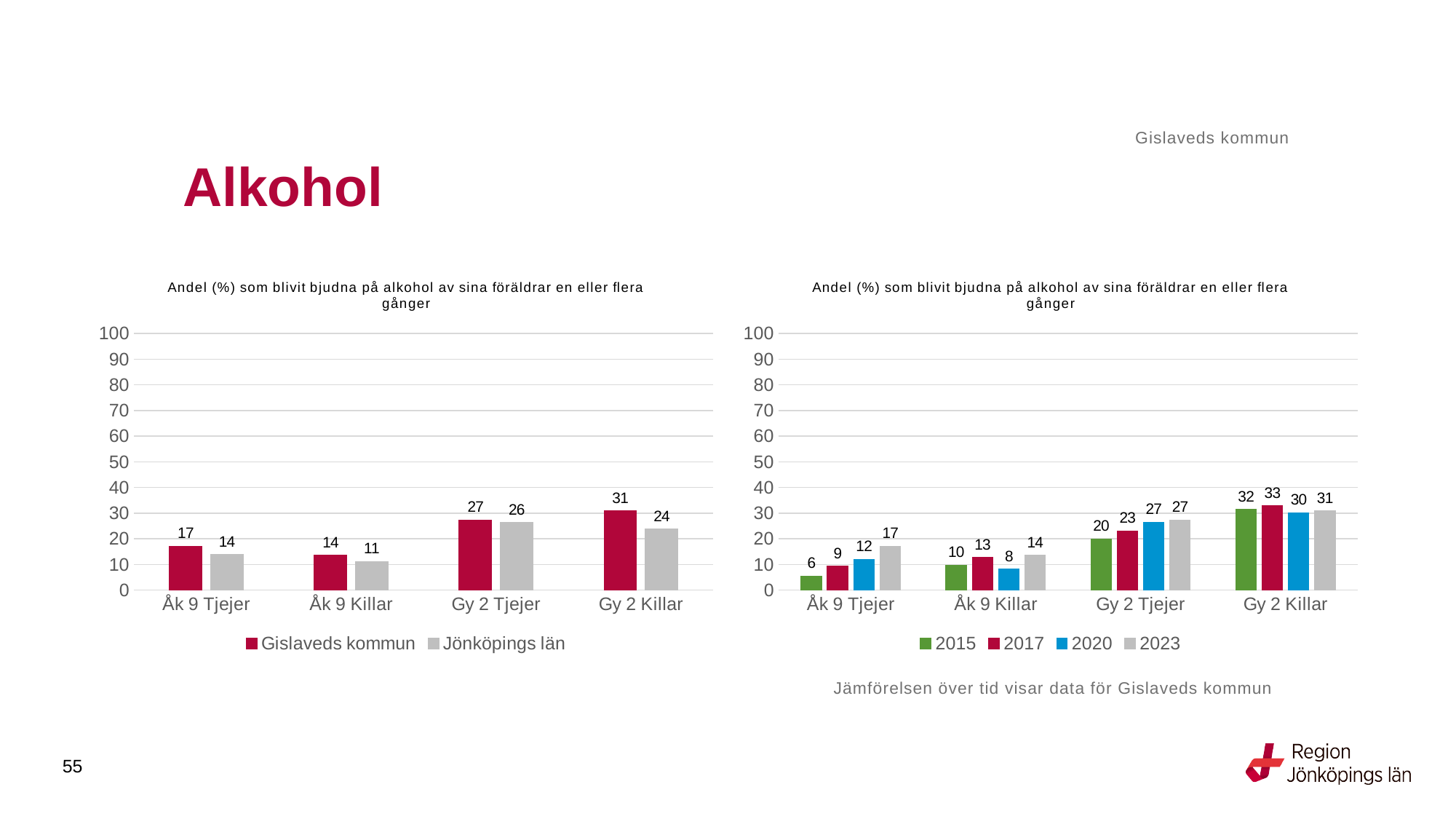

Gislaveds kommun
# Alkohol

### Chart: Andel (%) som blivit bjudna på alkohol av sina föräldrar en eller flera gånger

| Category | Gislaveds kommun | Jönköpings län |
|---|---|---|
| Åk 9 Tjejer | 17.1053 | 13.8747 |
| Åk 9 Killar | 13.5714 | 11.2411 |
| Gy 2 Tjejer | 27.3381 | 26.3624 |
| Gy 2 Killar | 30.8642 | 23.8514 |

### Chart: Andel (%) som blivit bjudna på alkohol av sina föräldrar en eller flera gånger

| Category | 2015 | 2017 | 2020 | 2023 |
|---|---|---|---|---|
| Åk 9 Tjejer | 5.5172 | 9.4017 | 12.0805 | 17.1053 |
| Åk 9 Killar | 9.7561 | 12.7119 | 8.2278 | 13.5714 |
| Gy 2 Tjejer | 20.0 | 23.0 | 26.5625 | 27.3381 |
| Gy 2 Killar | 31.5068 | 32.9114 | 30.2158 | 30.8642 |
Jämförelsen över tid visar data för Gislaveds kommun
55